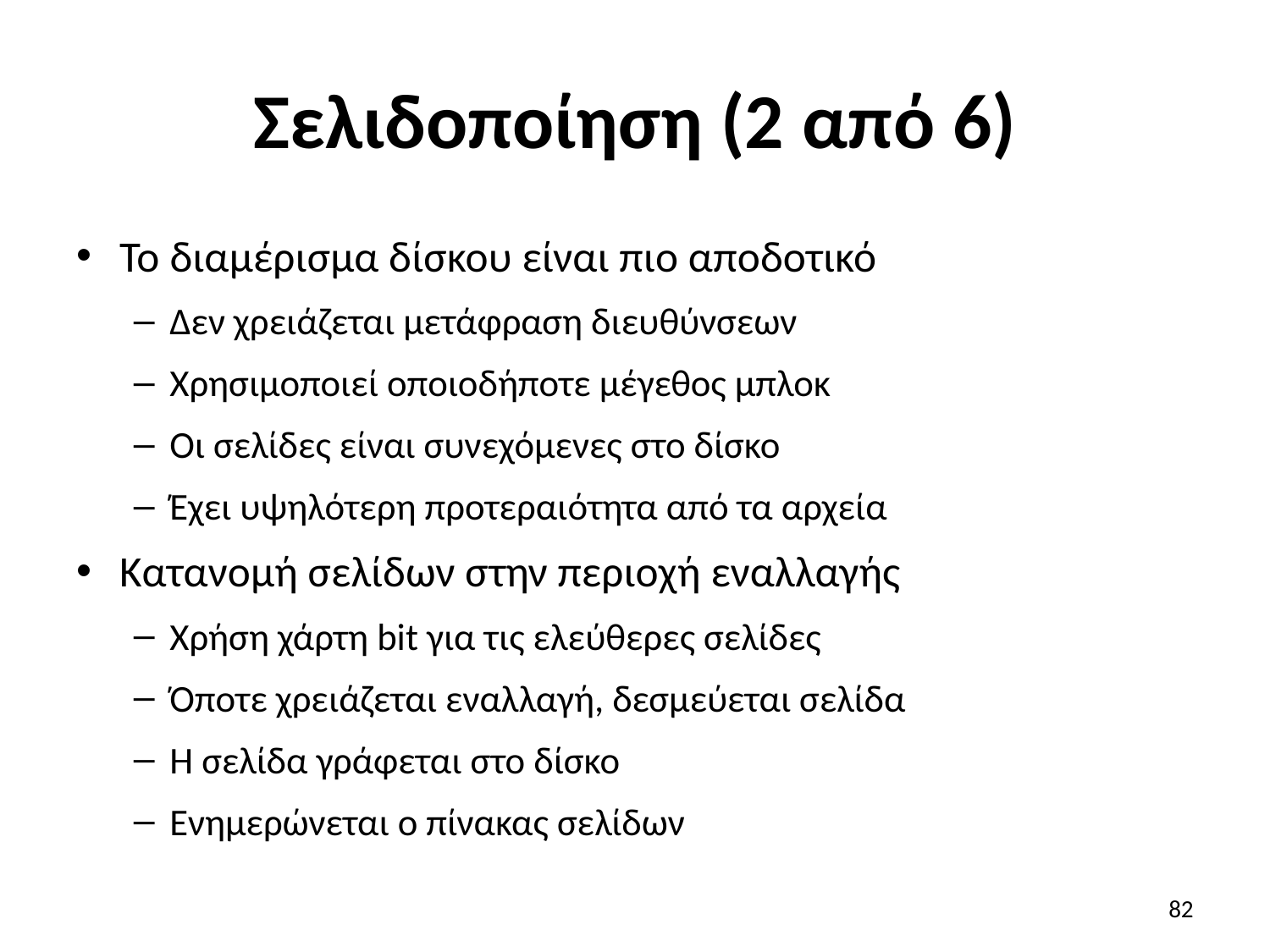

# Σελιδοποίηση (2 από 6)
Το διαμέρισμα δίσκου είναι πιο αποδοτικό
Δεν χρειάζεται μετάφραση διευθύνσεων
Χρησιμοποιεί οποιοδήποτε μέγεθος μπλοκ
Οι σελίδες είναι συνεχόμενες στο δίσκο
Έχει υψηλότερη προτεραιότητα από τα αρχεία
Κατανομή σελίδων στην περιοχή εναλλαγής
Χρήση χάρτη bit για τις ελεύθερες σελίδες
Όποτε χρειάζεται εναλλαγή, δεσμεύεται σελίδα
Η σελίδα γράφεται στο δίσκο
Ενημερώνεται ο πίνακας σελίδων
82